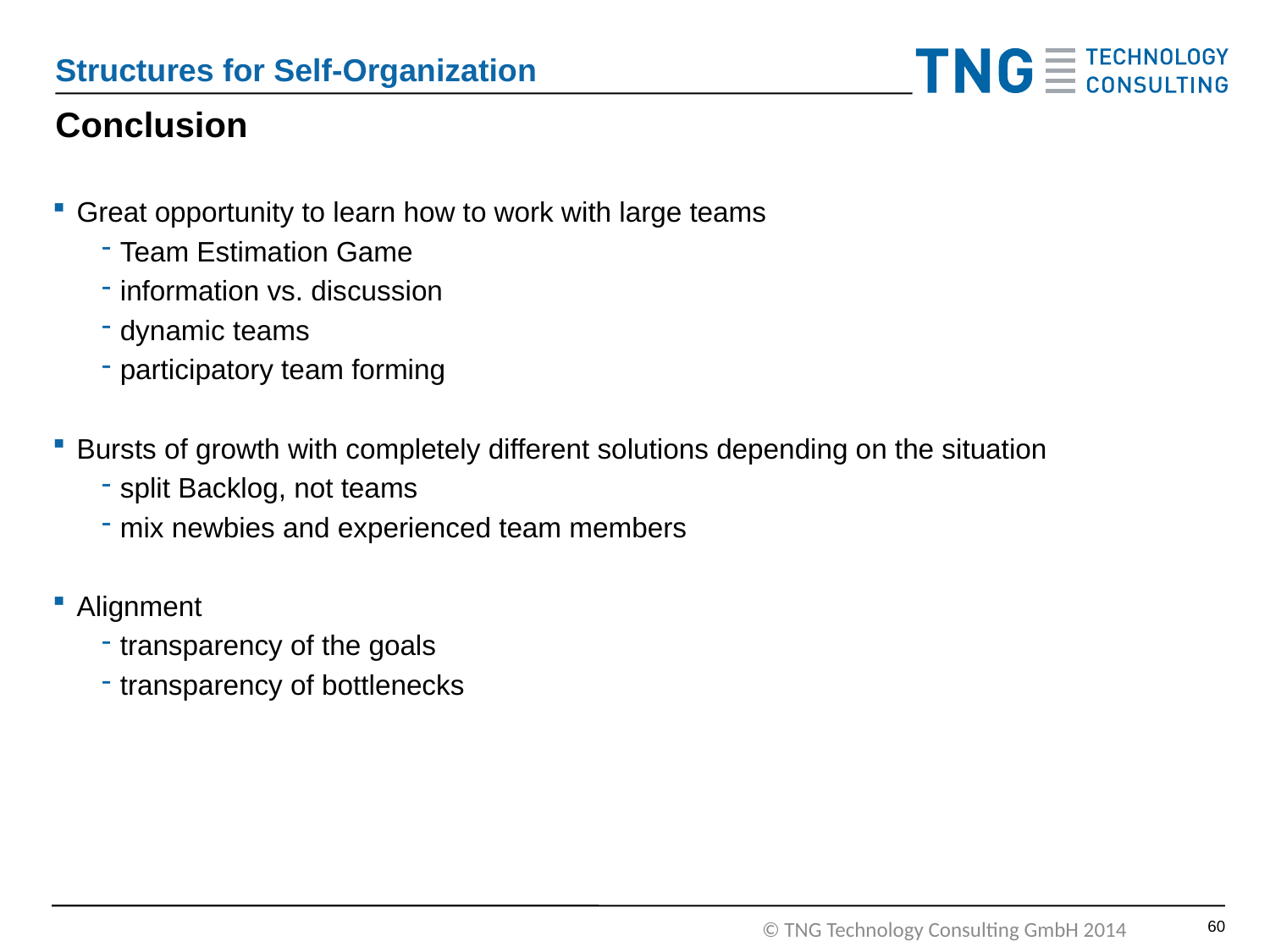

Structures for Self-Organization
# Conclusion
Great opportunity to learn how to work with large teams
Team Estimation Game
information vs. discussion
dynamic teams
participatory team forming

Bursts of growth with completely different solutions depending on the situation
split Backlog, not teams
mix newbies and experienced team members

Alignment
transparency of the goals
transparency of bottlenecks

60